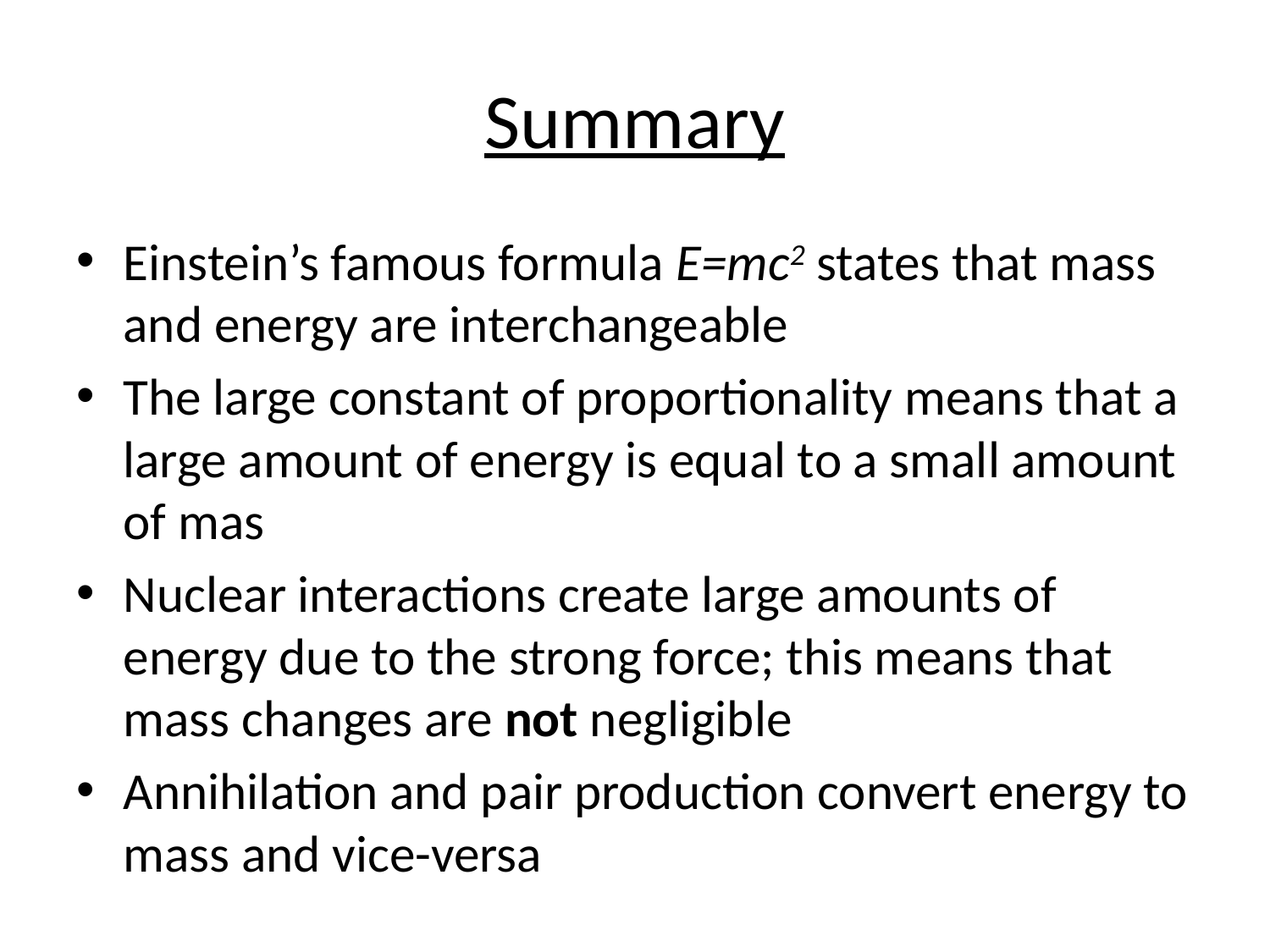

# Summary
Einstein’s famous formula E=mc2 states that mass and energy are interchangeable
The large constant of proportionality means that a large amount of energy is equal to a small amount of mas
Nuclear interactions create large amounts of energy due to the strong force; this means that mass changes are not negligible
Annihilation and pair production convert energy to mass and vice-versa